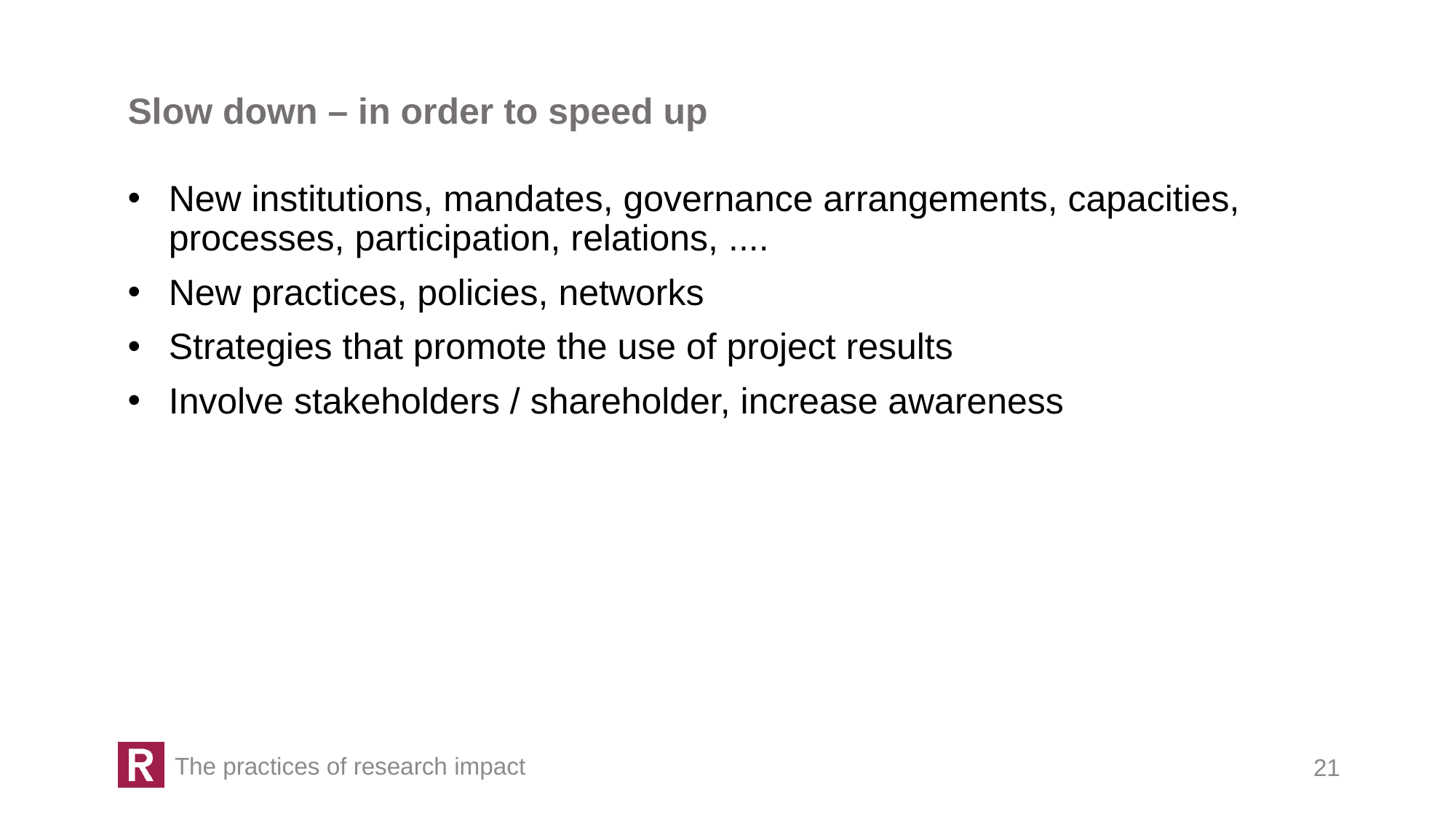

Slow down – in order to speed up
New institutions, mandates, governance arrangements, capacities, processes, participation, relations, ....
New practices, policies, networks
Strategies that promote the use of project results
Involve stakeholders / shareholder, increase awareness
The practices of research impact
21